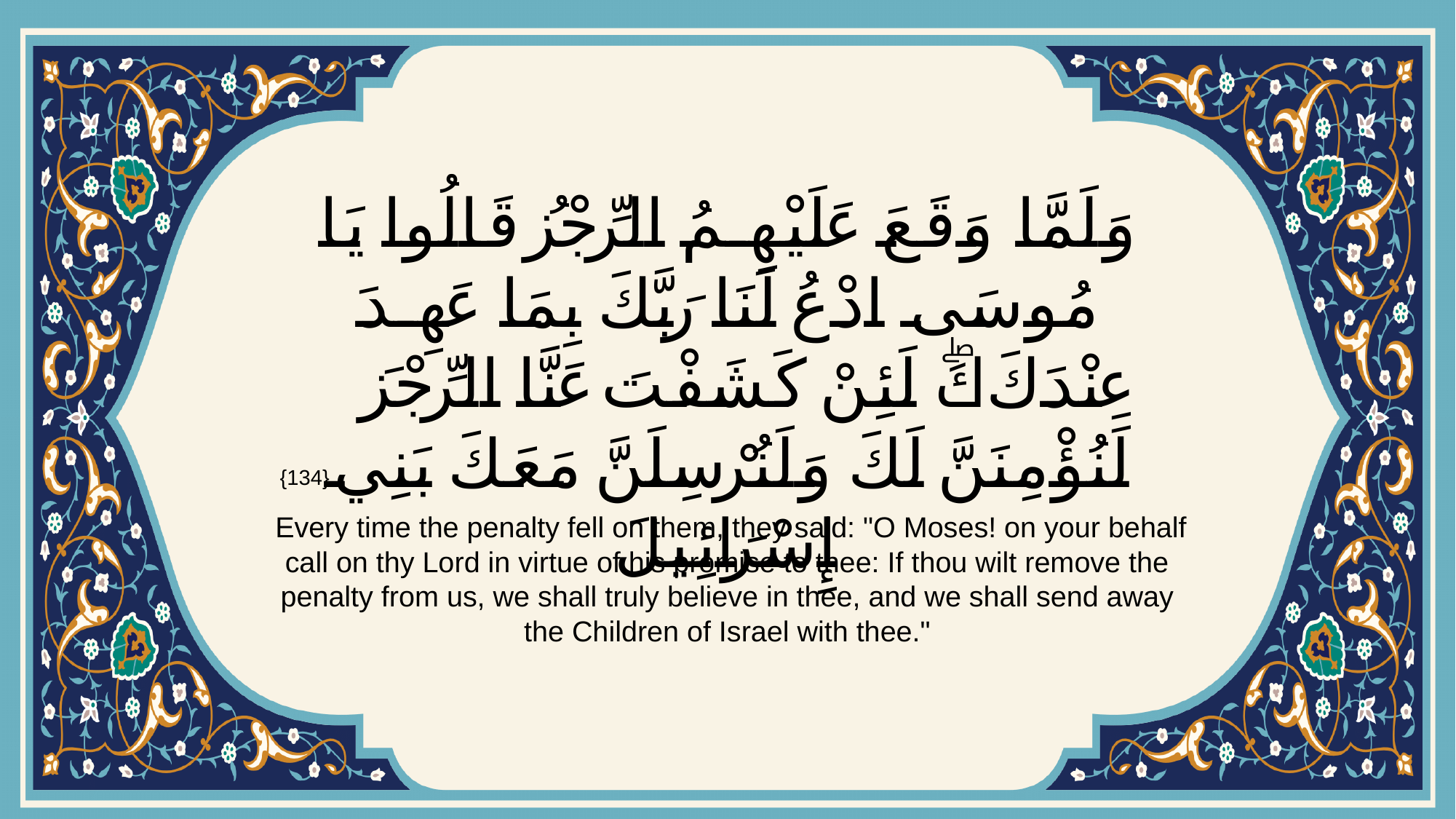

# وَلَمَّا وَقَعَ عَلَيْهِمُ الرِّجْزُ قَالُوا يَا مُوسَى ادْعُ لَنَا رَبَّكَ بِمَا عَهِدَ عِنْدَكَۖ لَئِنْ كَشَفْتَ عَنَّا الرِّجْزَ لَنُؤْمِنَنَّ لَكَ وَلَنُرْسِلَنَّ مَعَكَ بَنِي إِسْرَائِيلَ
{134}
 Every time the penalty fell on them, they said: "O Moses! on your behalf call on thy Lord in virtue of his promise to thee: If thou wilt remove the penalty from us, we shall truly believe in thee, and we shall send away the Children of Israel with thee."